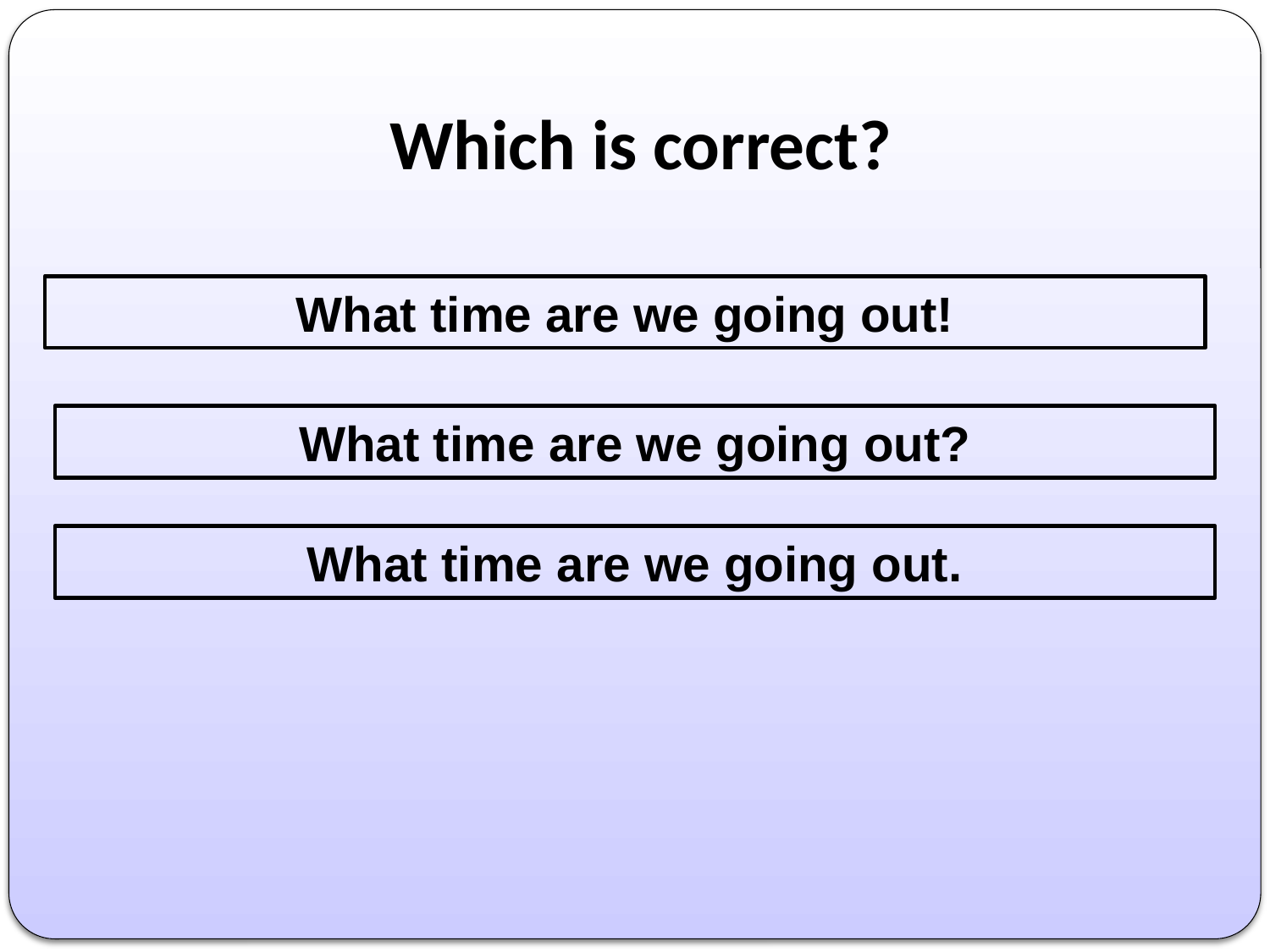

# Which is correct?
What time are we going out!
What time are we going out?
What time are we going out.